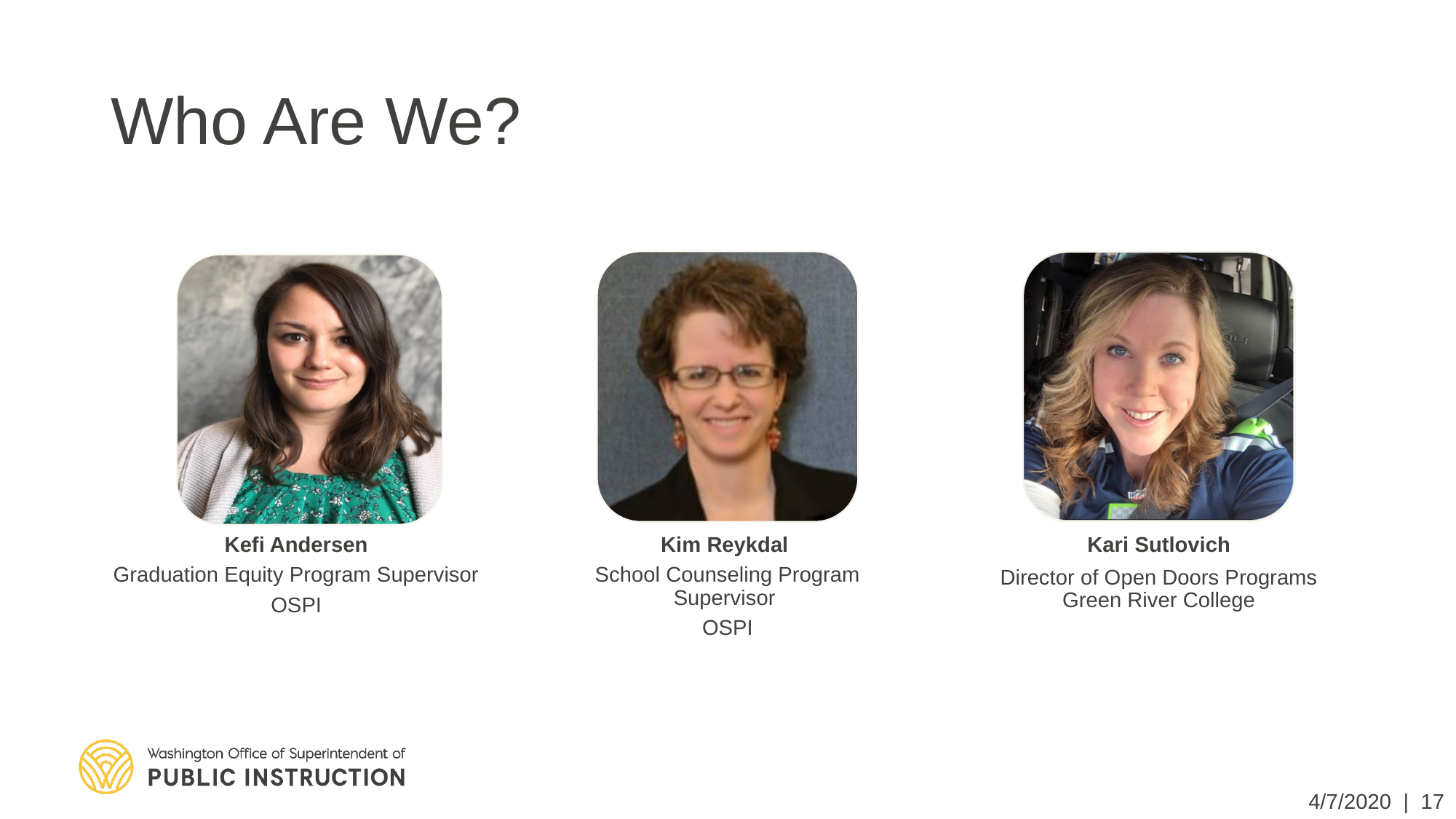

# Who Are We?
Kefi Andersen
Graduation Equity Program Supervisor
OSPI
Kim Reykdal
School Counseling Program Supervisor
OSPI
Kari Sutlovich
Director of Open Doors Programs
Green River College
4/7/2020  |  17